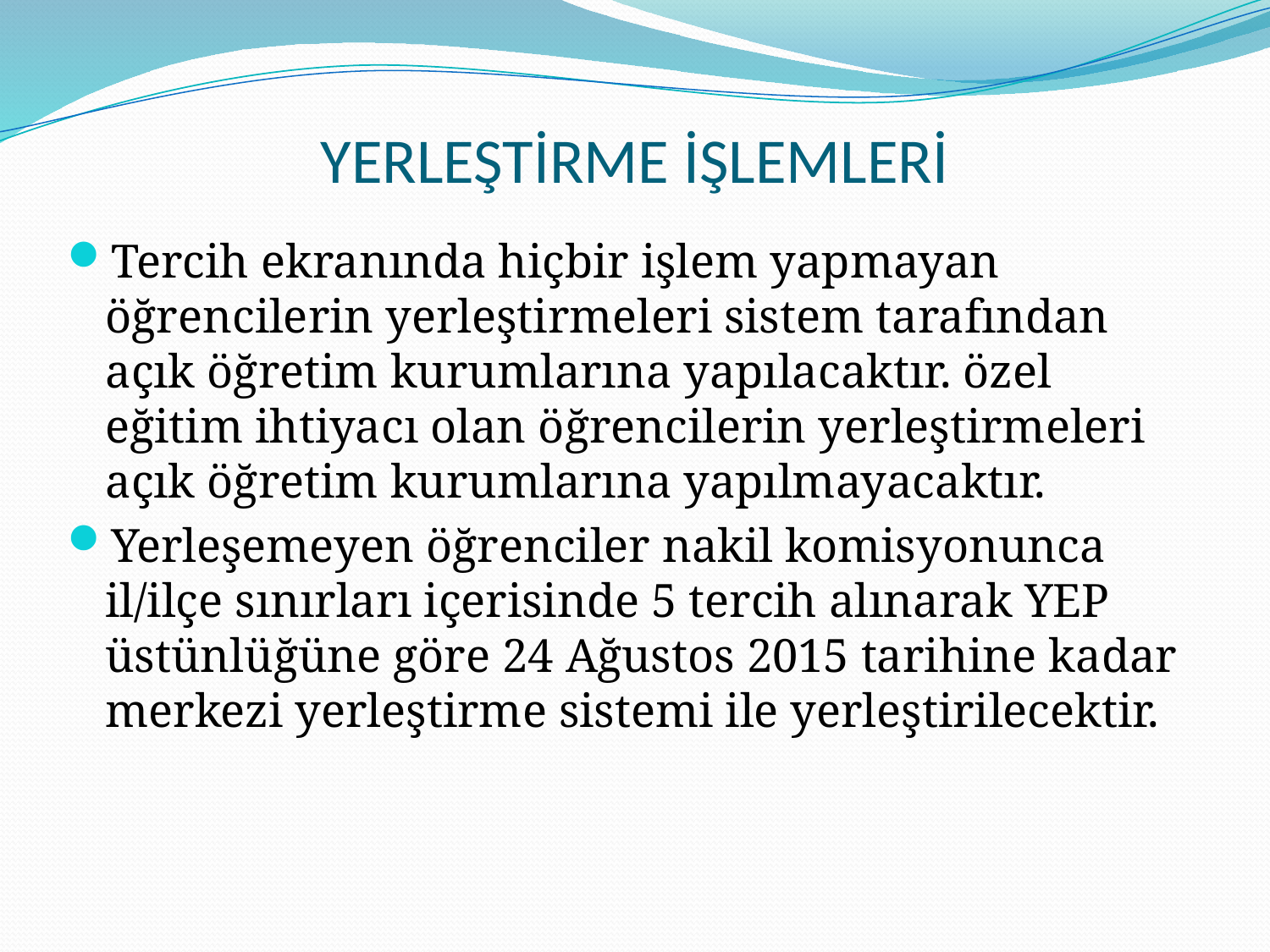

# YERLEŞTİRME İŞLEMLERİ
Tercih ekranında hiçbir işlem yapmayan öğrencilerin yerleştirmeleri sistem tarafından açık öğretim kurumlarına yapılacaktır. özel eğitim ihtiyacı olan öğrencilerin yerleştirmeleri açık öğretim kurumlarına yapılmayacaktır.
Yerleşemeyen öğrenciler nakil komisyonunca il/ilçe sınırları içerisinde 5 tercih alınarak YEP üstünlüğüne göre 24 Ağustos 2015 tarihine kadar merkezi yerleştirme sistemi ile yerleştirilecektir.